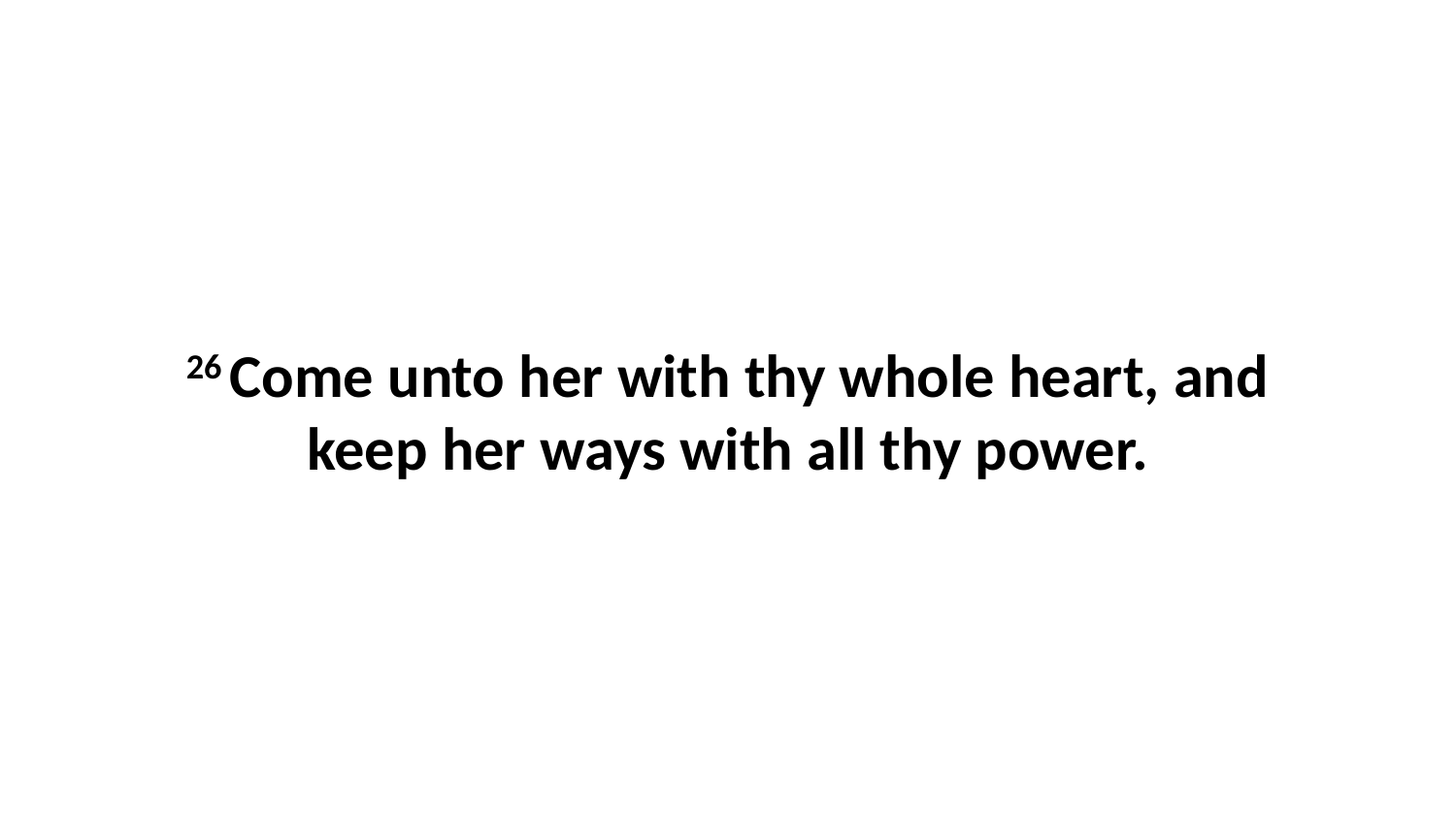

26 Come unto her with thy whole heart, and keep her ways with all thy power.